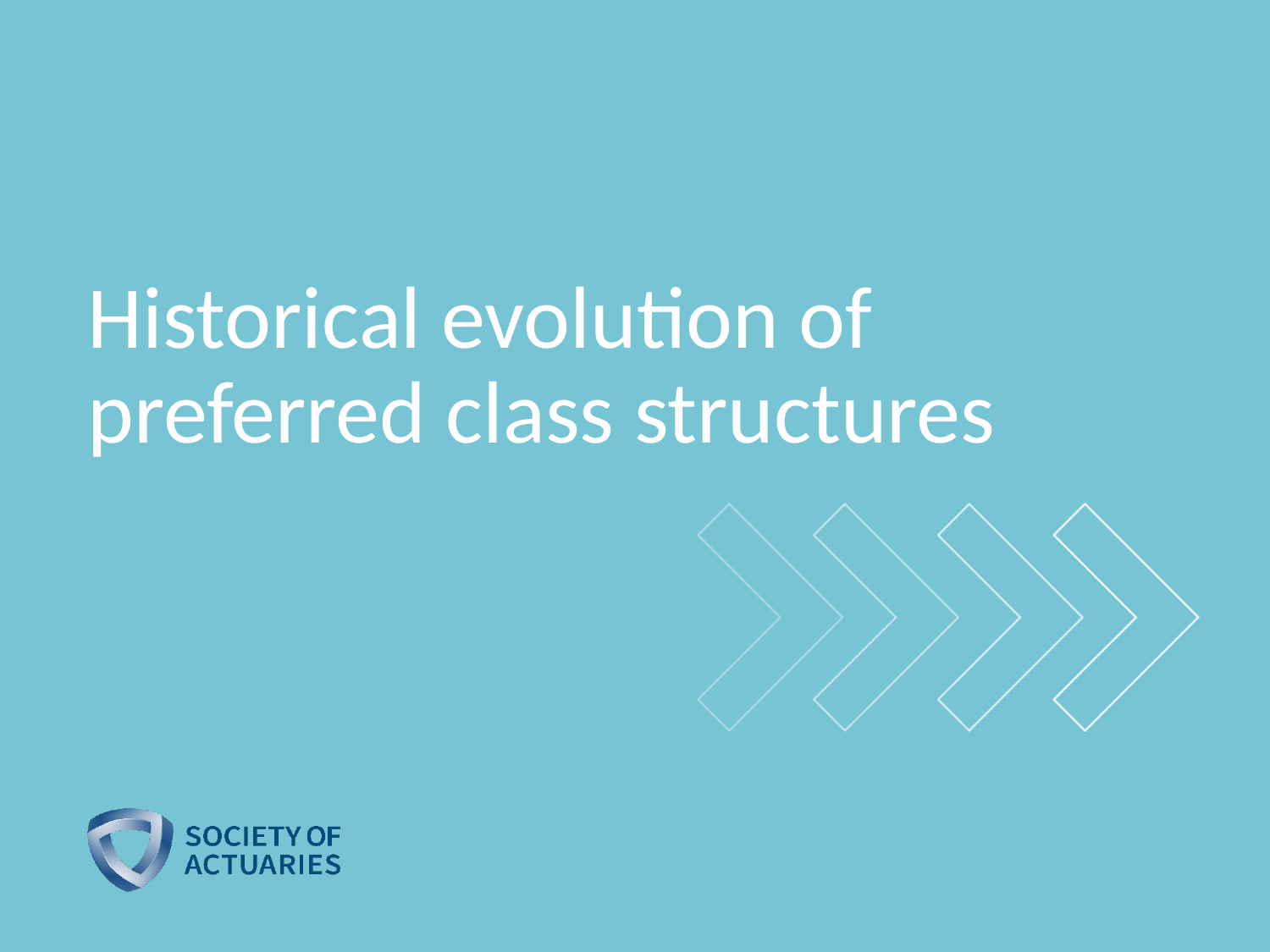

# Historical evolution of preferred class structures